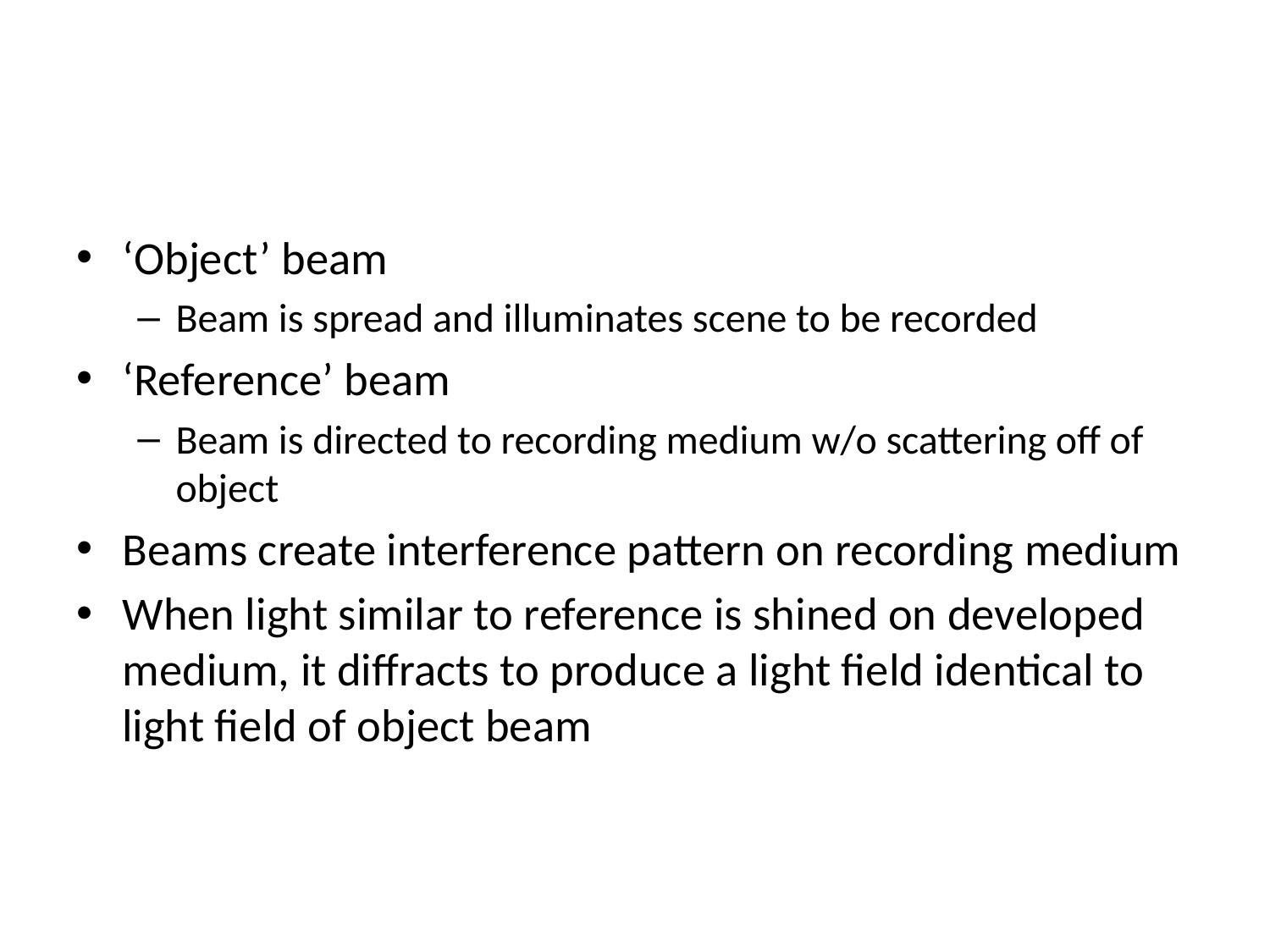

#
‘Object’ beam
Beam is spread and illuminates scene to be recorded
‘Reference’ beam
Beam is directed to recording medium w/o scattering off of object
Beams create interference pattern on recording medium
When light similar to reference is shined on developed medium, it diffracts to produce a light field identical to light field of object beam